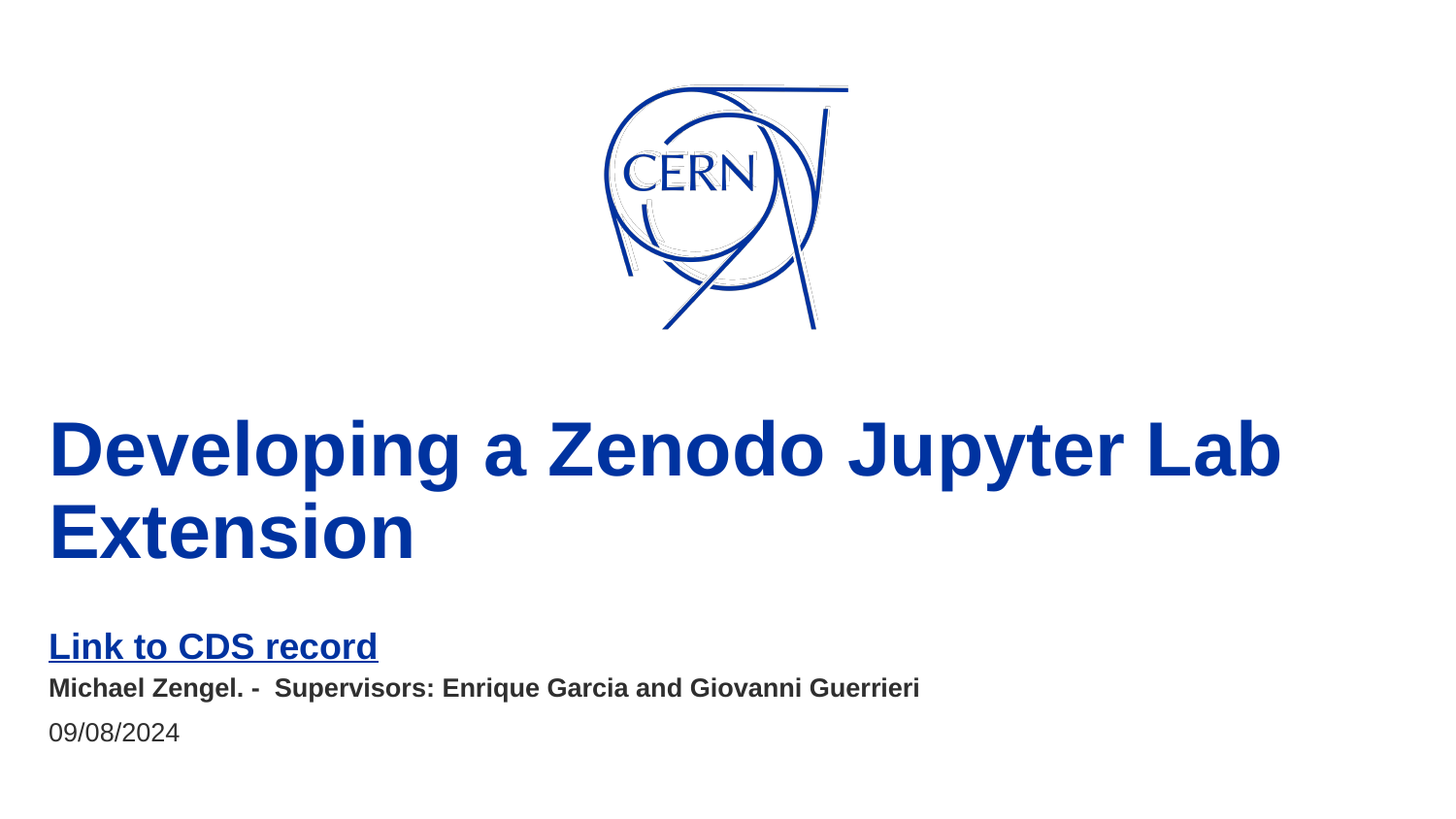

# Developing a Zenodo Jupyter Lab Extension Link to CDS record
Michael Zengel. -  Supervisors: Enrique Garcia and Giovanni Guerrieri
09/08/2024